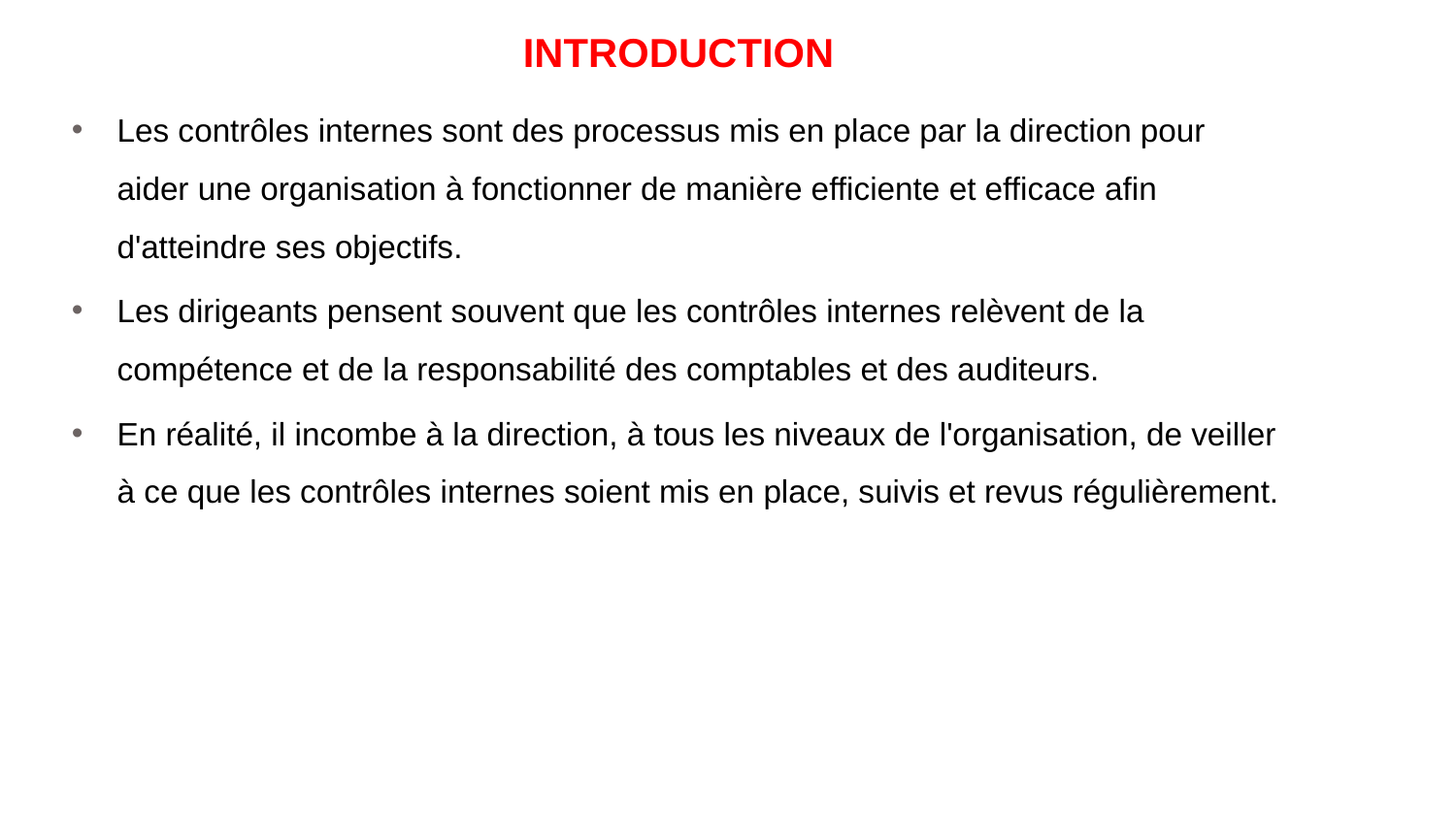

INTRODUCTION
Les contrôles internes sont des processus mis en place par la direction pour aider une organisation à fonctionner de manière efficiente et efficace afin d'atteindre ses objectifs.
Les dirigeants pensent souvent que les contrôles internes relèvent de la compétence et de la responsabilité des comptables et des auditeurs.
En réalité, il incombe à la direction, à tous les niveaux de l'organisation, de veiller à ce que les contrôles internes soient mis en place, suivis et revus régulièrement.